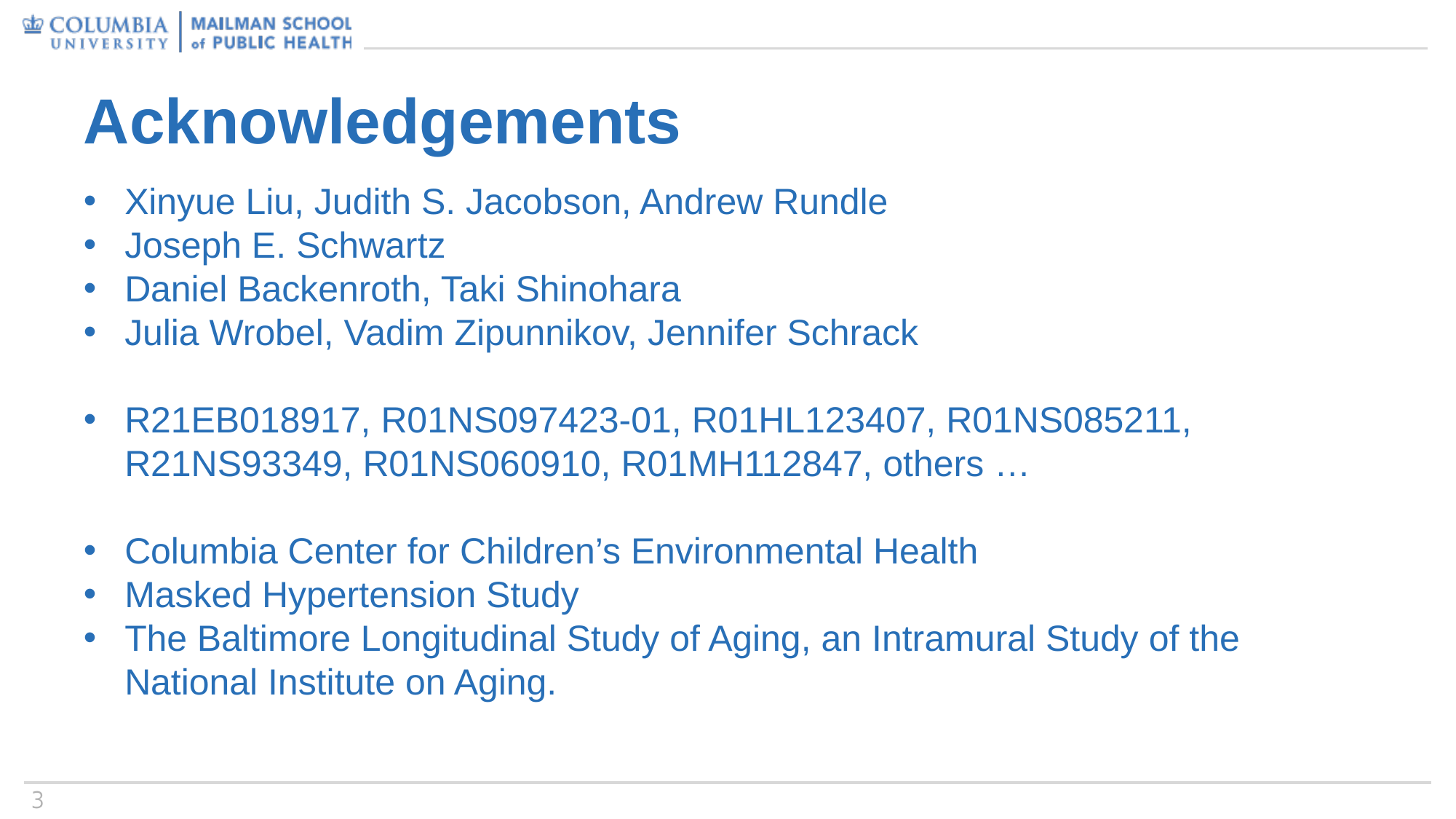

# Acknowledgements
Xinyue Liu, Judith S. Jacobson, Andrew Rundle
Joseph E. Schwartz
Daniel Backenroth, Taki Shinohara
Julia Wrobel, Vadim Zipunnikov, Jennifer Schrack

R21EB018917, R01NS097423-01, R01HL123407, R01NS085211, R21NS93349, R01NS060910, R01MH112847, others …

Columbia Center for Children’s Environmental Health
Masked Hypertension Study
The Baltimore Longitudinal Study of Aging, an Intramural Study of the National Institute on Aging.